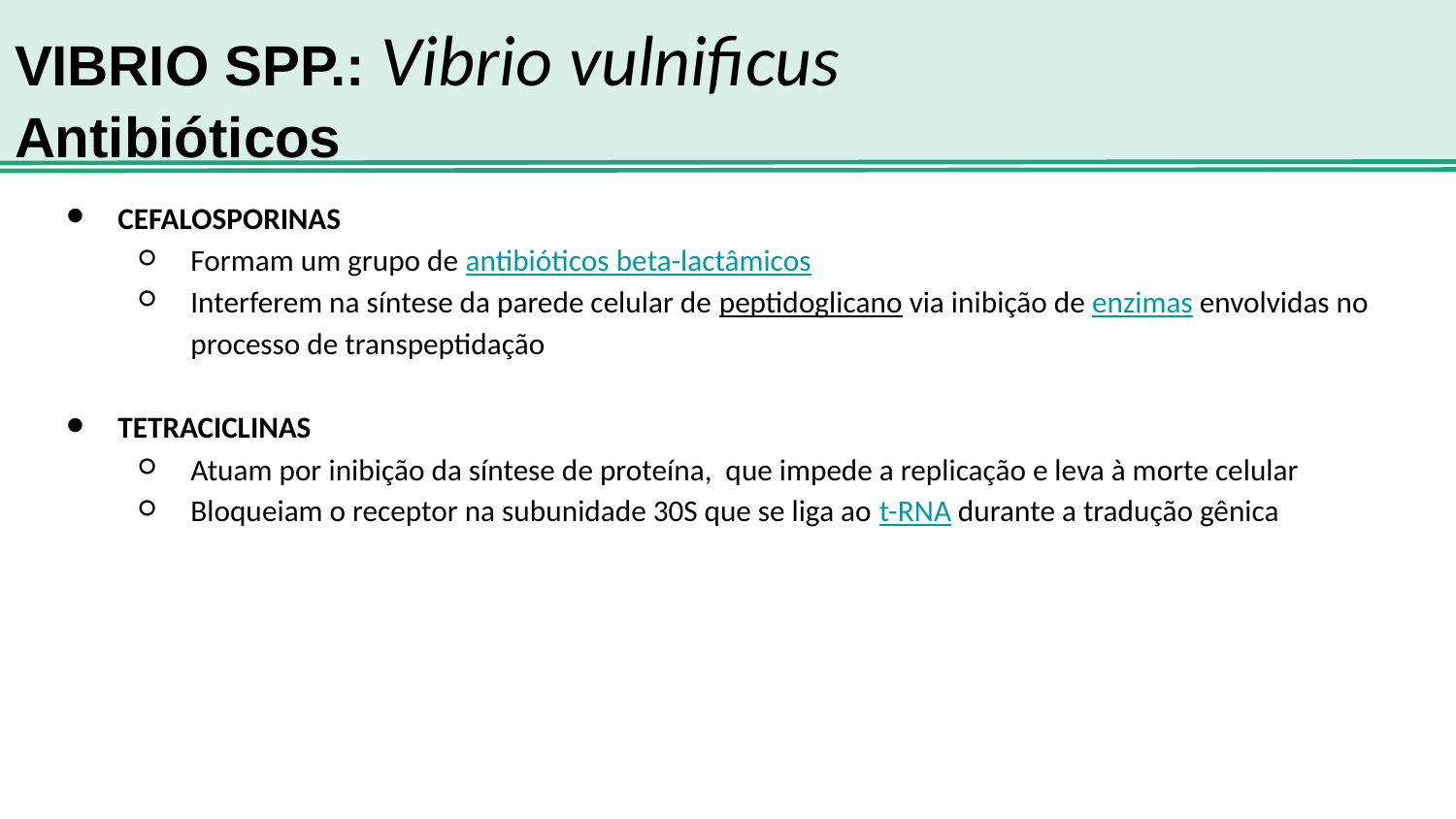

# VIBRIO SPP.: Vibrio vulnificus
Antibióticos
CEFALOSPORINAS
Formam um grupo de antibióticos beta-lactâmicos
Interferem na síntese da parede celular de peptidoglicano via inibição de enzimas envolvidas no processo de transpeptidação
TETRACICLINAS
Atuam por inibição da síntese de proteína,  que impede a replicação e leva à morte celular
Bloqueiam o receptor na subunidade 30S que se liga ao t-RNA durante a tradução gênica